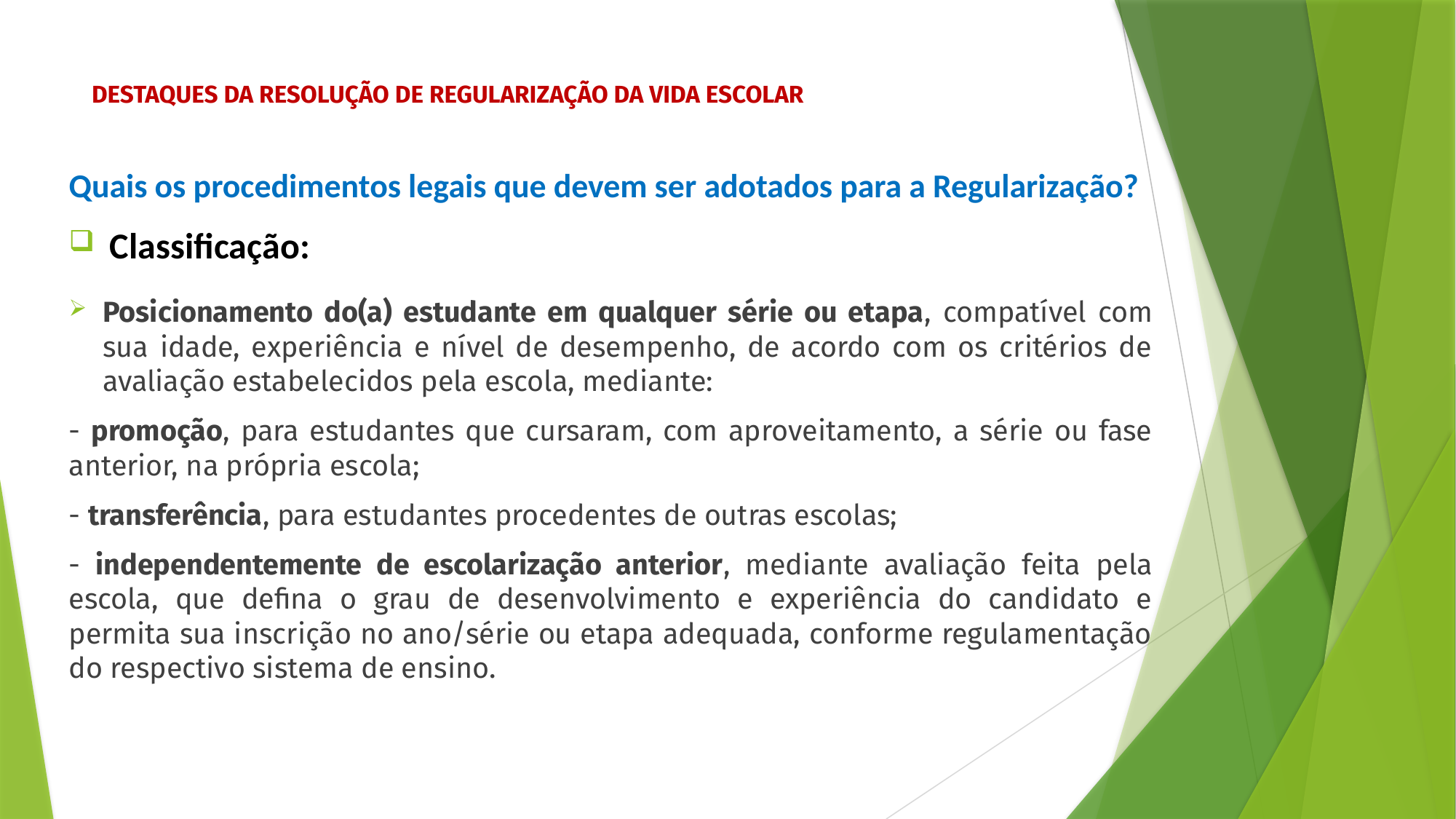

# DESTAQUES DA RESOLUÇÃO DE REGULARIZAÇÃO DA VIDA ESCOLAR

Quais os procedimentos legais que devem ser adotados para a Regularização?
Classificação:
Posicionamento do(a) estudante em qualquer série ou etapa, compatível com sua idade, experiência e nível de desempenho, de acordo com os critérios de avaliação estabelecidos pela escola, mediante:
- promoção, para estudantes que cursaram, com aproveitamento, a série ou fase anterior, na própria escola;
- transferência, para estudantes procedentes de outras escolas;
- independentemente de escolarização anterior, mediante avaliação feita pela escola, que defina o grau de desenvolvimento e experiência do candidato e permita sua inscrição no ano/série ou etapa adequada, conforme regulamentação do respectivo sistema de ensino.